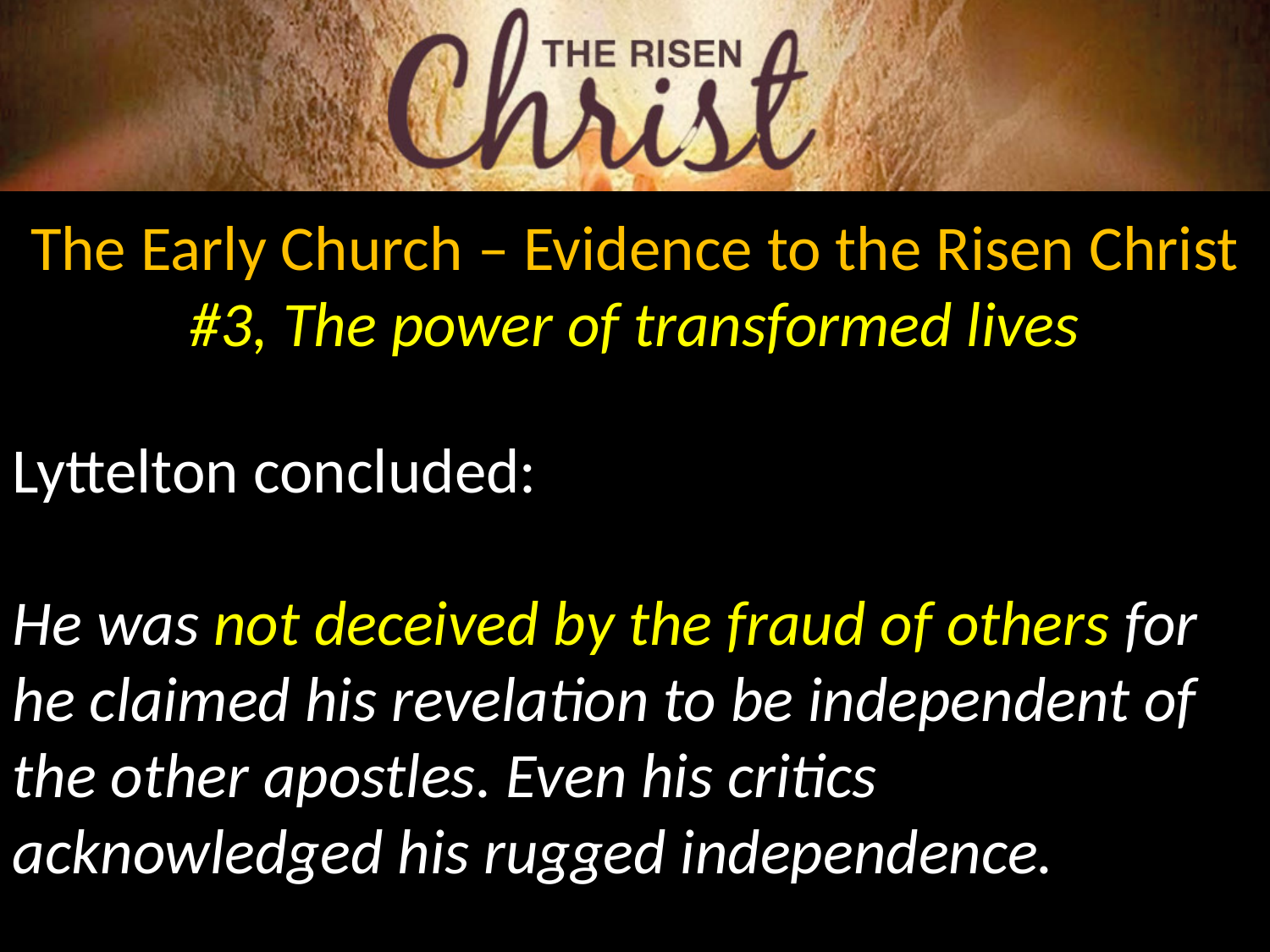

The Early Church – Evidence to the Risen Christ
#3, The power of transformed lives
Lyttelton concluded:

He was not deceived by the fraud of others for he claimed his revelation to be independent of the other apostles. Even his critics acknowledged his rugged independence.